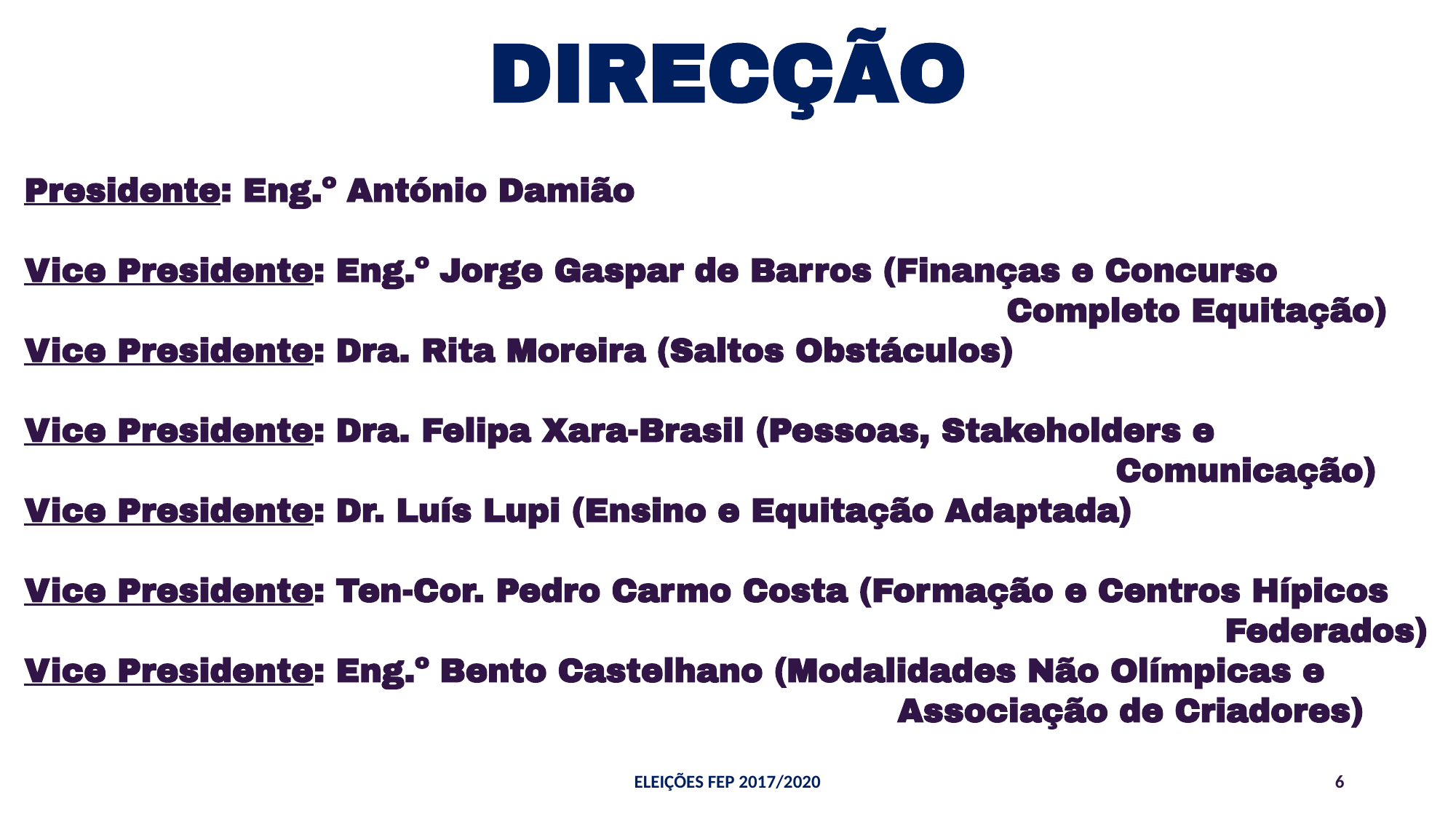

DIRECÇÃO
Presidente: Eng.º António Damião

Vice Presidente: Eng.º Jorge Gaspar de Barros (Finanças e Concurso 										Completo Equitação)
Vice Presidente: Dra. Rita Moreira (Saltos Obstáculos)

Vice Presidente: Dra. Felipa Xara-Brasil (Pessoas, Stakeholders e       											Comunicação)
Vice Presidente: Dr. Luís Lupi (Ensino e Equitação Adaptada)

Vice Presidente: Ten-Cor. Pedro Carmo Costa (Formação e Centros Hípicos 											Federados)
Vice Presidente: Eng.º Bento Castelhano (Modalidades Não Olímpicas e 								Associação de Criadores)
ELEIÇÕES FEP 2017/2020
6